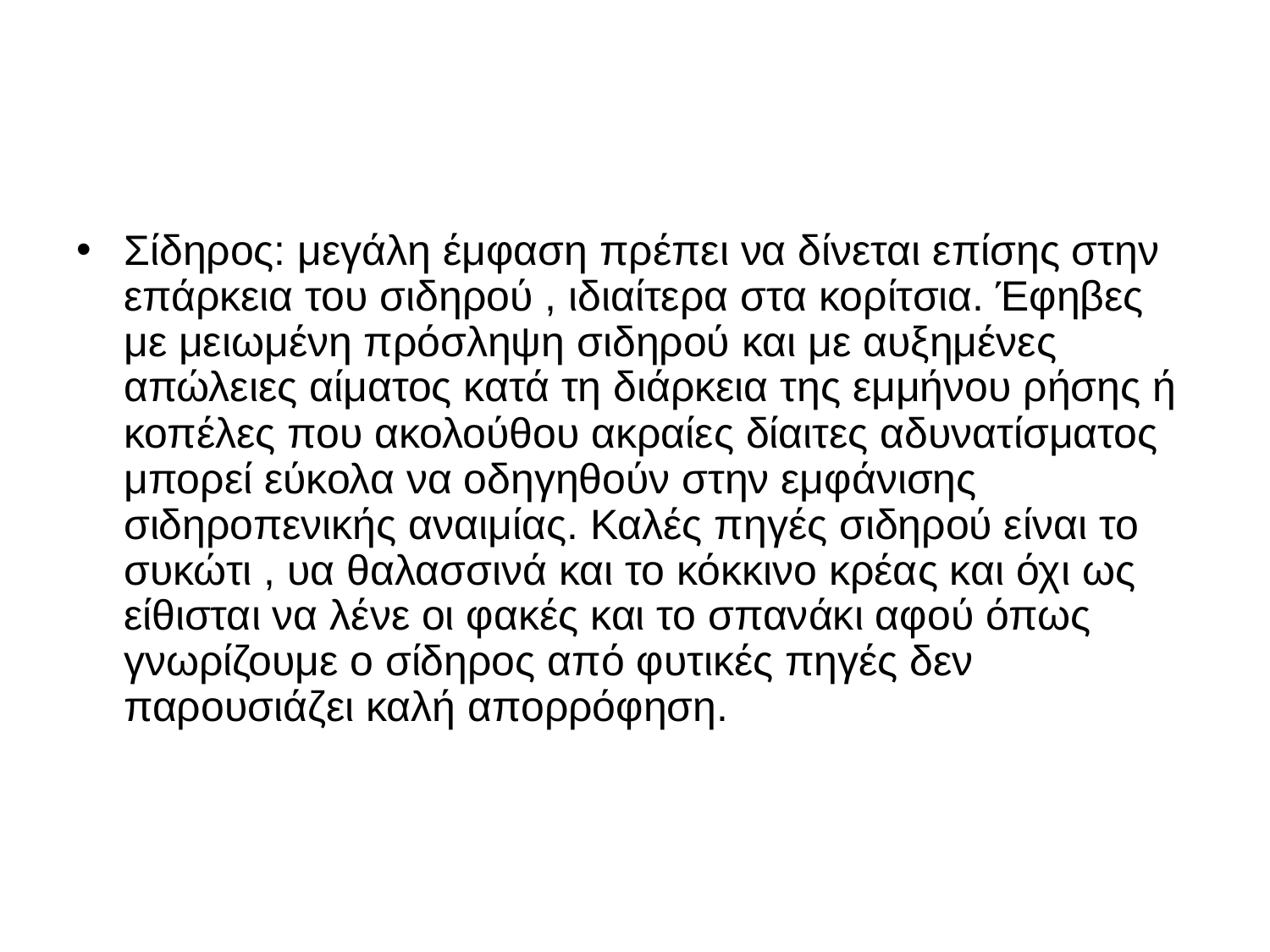

#
Σίδηρος: μεγάλη έμφαση πρέπει να δίνεται επίσης στην επάρκεια του σιδηρού , ιδιαίτερα στα κορίτσια. Έφηβες με μειωμένη πρόσληψη σιδηρού και με αυξημένες απώλειες αίματος κατά τη διάρκεια της εμμήνου ρήσης ή κοπέλες που ακολούθου ακραίες δίαιτες αδυνατίσματος μπορεί εύκολα να οδηγηθούν στην εμφάνισης σιδηροπενικής αναιμίας. Καλές πηγές σιδηρού είναι το συκώτι , υα θαλασσινά και το κόκκινο κρέας και όχι ως είθισται να λένε οι φακές και το σπανάκι αφού όπως γνωρίζουμε ο σίδηρος από φυτικές πηγές δεν παρουσιάζει καλή απορρόφηση.